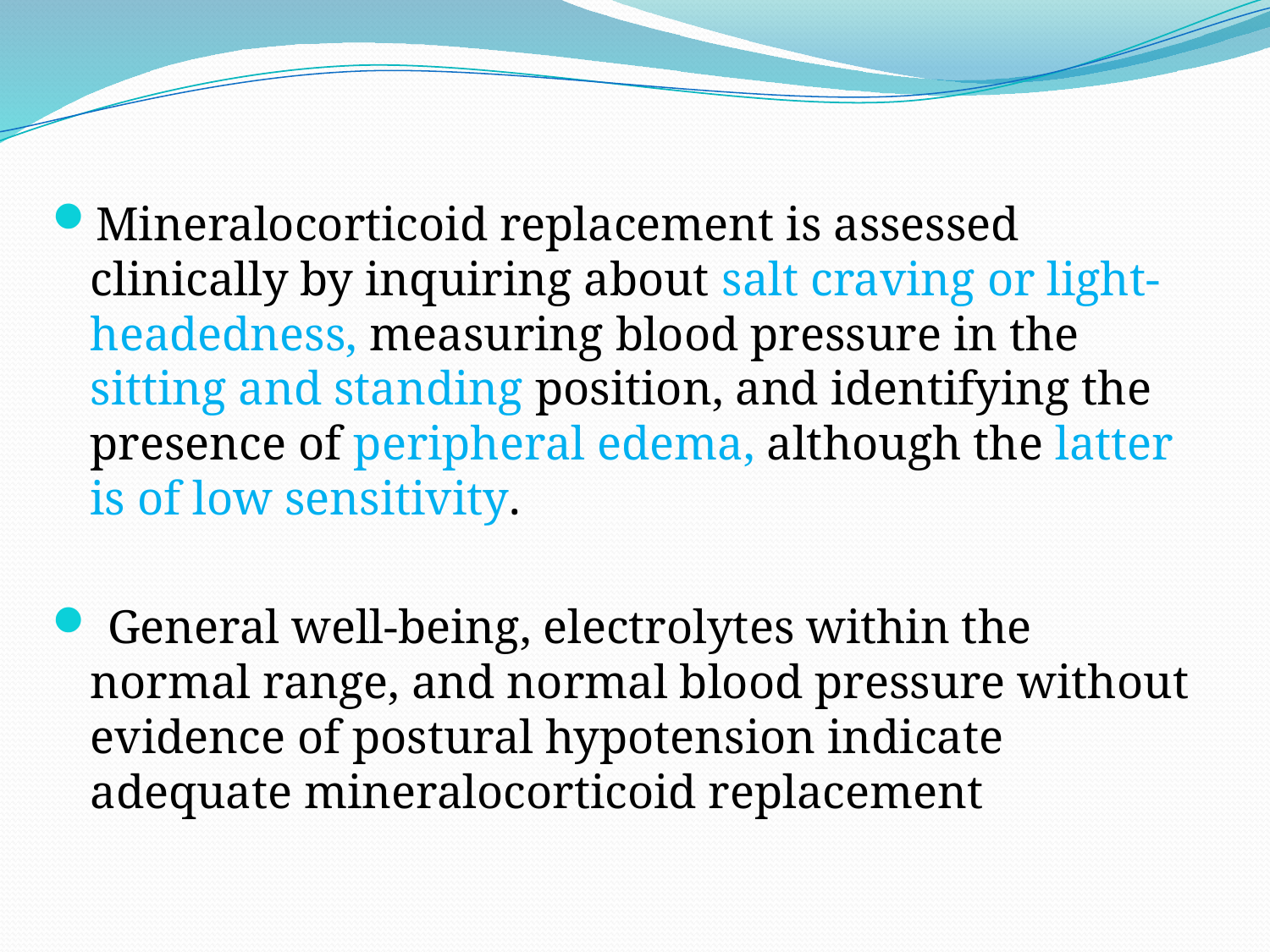

Mineralocorticoid replacement is assessed clinically by inquiring about salt craving or light-headedness, measuring blood pressure in the sitting and standing position, and identifying the presence of peripheral edema, although the latter is of low sensitivity.

 General well-being, electrolytes within the normal range, and normal blood pressure without evidence of postural hypotension indicate adequate mineralocorticoid replacement